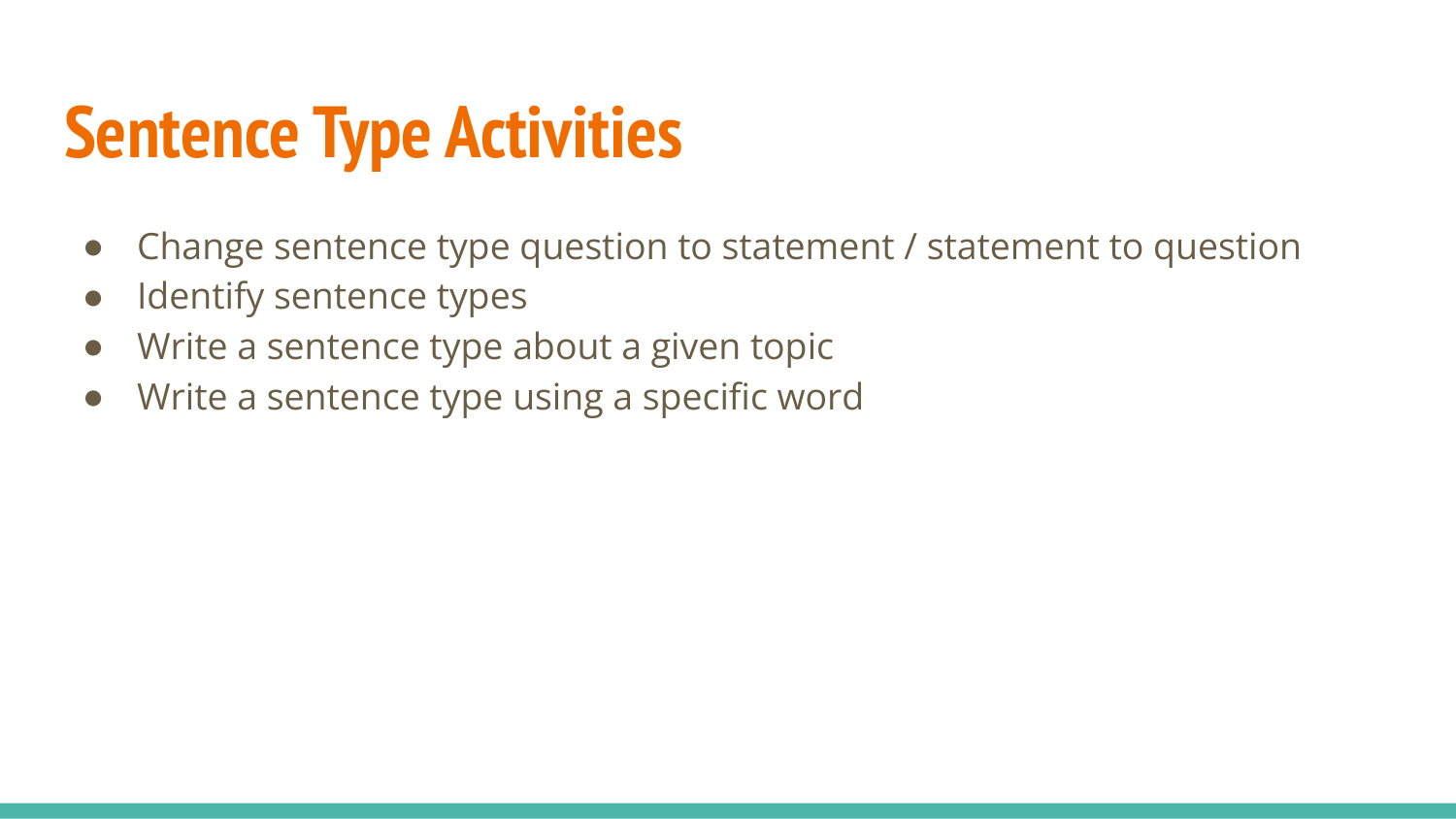

# Sentence Type Activities
Change sentence type question to statement / statement to question
Identify sentence types
Write a sentence type about a given topic
Write a sentence type using a specific word